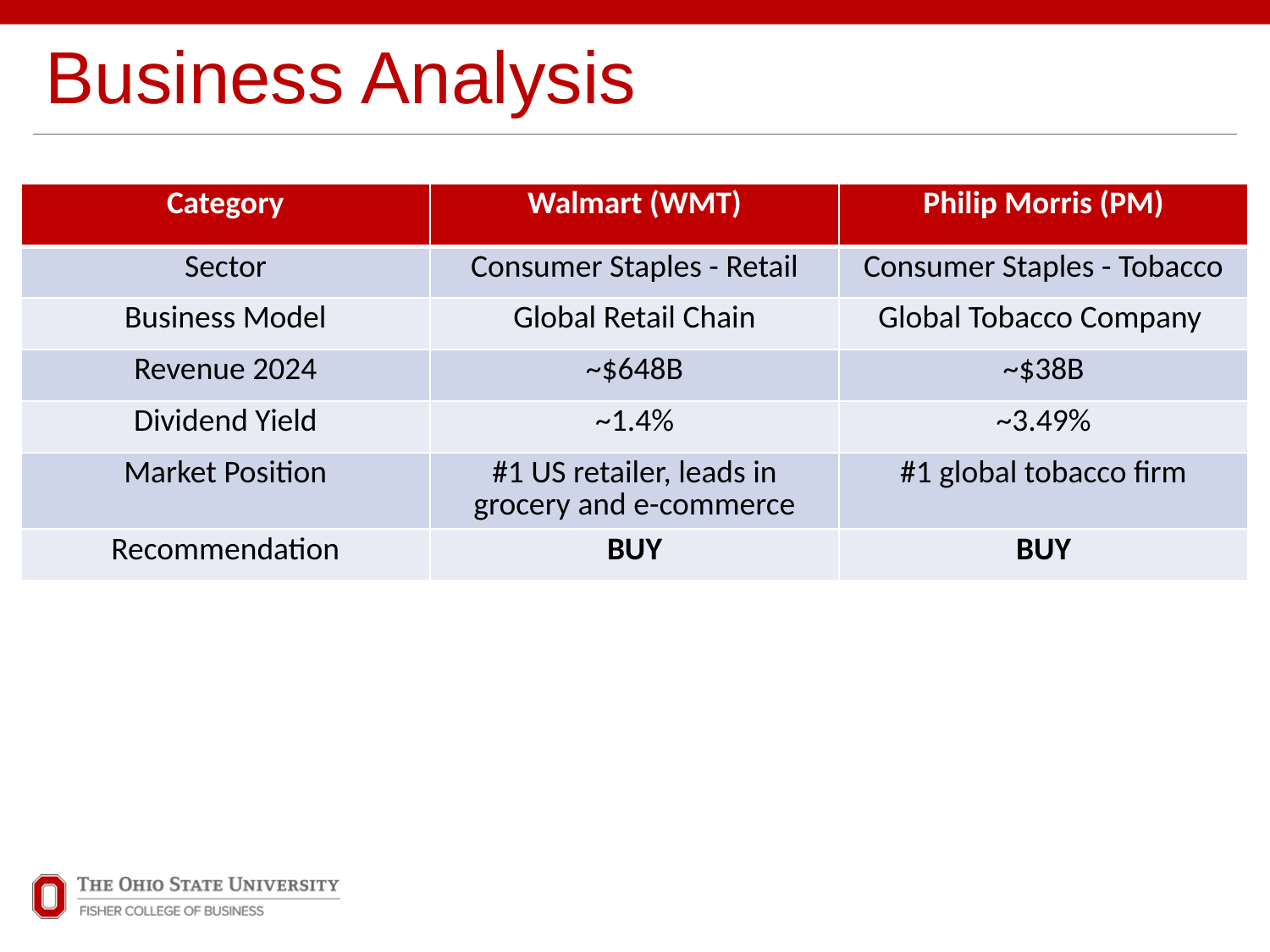

# Business Analysis
| Category | Walmart (WMT) | Philip Morris (PM) |
| --- | --- | --- |
| Sector | Consumer Staples - Retail | Consumer Staples - Tobacco |
| Business Model | Global Retail Chain | Global Tobacco Company |
| Revenue 2024 | ~$648B | ~$38B |
| Dividend Yield | ~1.4% | ~3.49% |
| Market Position | #1 US retailer, leads in grocery and e-commerce | #1 global tobacco firm |
| Recommendation | BUY | BUY |